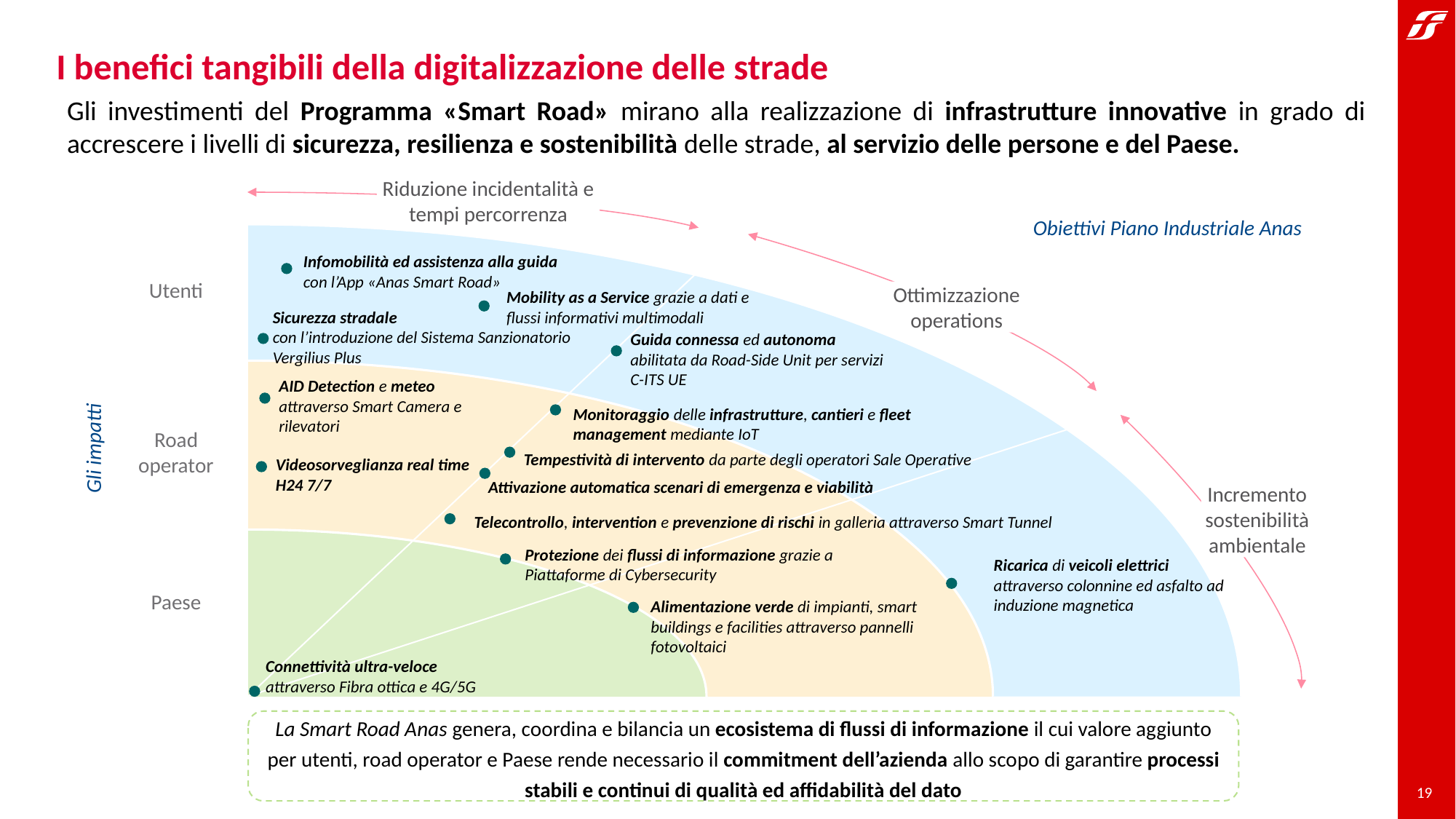

I benefici tangibili della digitalizzazione delle strade
Gli investimenti del Programma «Smart Road» mirano alla realizzazione di infrastrutture innovative in grado di accrescere i livelli di sicurezza, resilienza e sostenibilità delle strade, al servizio delle persone e del Paese.
Riduzione incidentalità e tempi percorrenza

Obiettivi Piano Industriale Anas

Infomobilità ed assistenza alla guida
con l’App «Anas Smart Road»

Utenti
Ottimizzazione operations
Mobility as a Service grazie a dati e flussi informativi multimodali

Sicurezza stradale
con l’introduzione del Sistema Sanzionatorio
Vergilius Plus

Guida connessa ed autonoma abilitata da Road-Side Unit per servizi C-ITS UE

AID Detection e meteo attraverso Smart Camera e rilevatori

Monitoraggio delle infrastrutture, cantieri e fleet management mediante IoT

Road operator
Gli impatti

Tempestività di intervento da parte degli operatori Sale Operative
Videosorveglianza real time
H24 7/7

Attivazione automatica scenari di emergenza e viabilità
Incremento sostenibilità ambientale
Telecontrollo, intervention e prevenzione di rischi in galleria attraverso Smart Tunnel

Protezione dei flussi di informazione grazie a Piattaforme di Cybersecurity

Ricarica di veicoli elettrici attraverso colonnine ed asfalto ad induzione magnetica

Paese
Alimentazione verde di impianti, smart buildings e facilities attraverso pannelli fotovoltaici

Connettività ultra-veloce attraverso Fibra ottica e 4G/5G

La Smart Road Anas genera, coordina e bilancia un ecosistema di flussi di informazione il cui valore aggiunto per utenti, road operator e Paese rende necessario il commitment dell’azienda allo scopo di garantire processi stabili e continui di qualità ed affidabilità del dato